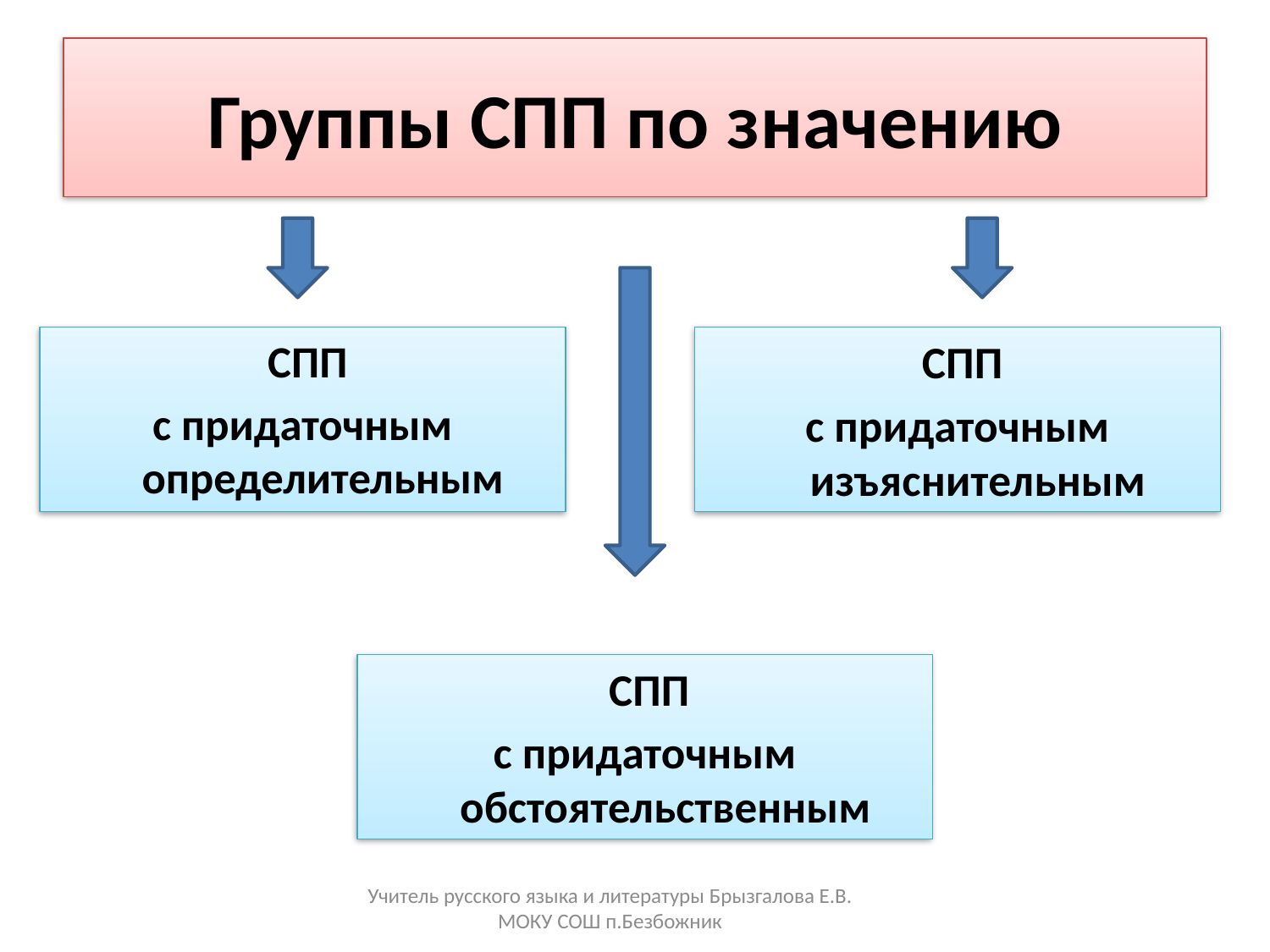

# Группы СПП по значению

  СПП
с придаточным определительным
  СПП
с придаточным изъяснительным
  СПП
с придаточным обстоятельственным
Учитель русского языка и литературы Брызгалова Е.В. МОКУ СОШ п.Безбожник